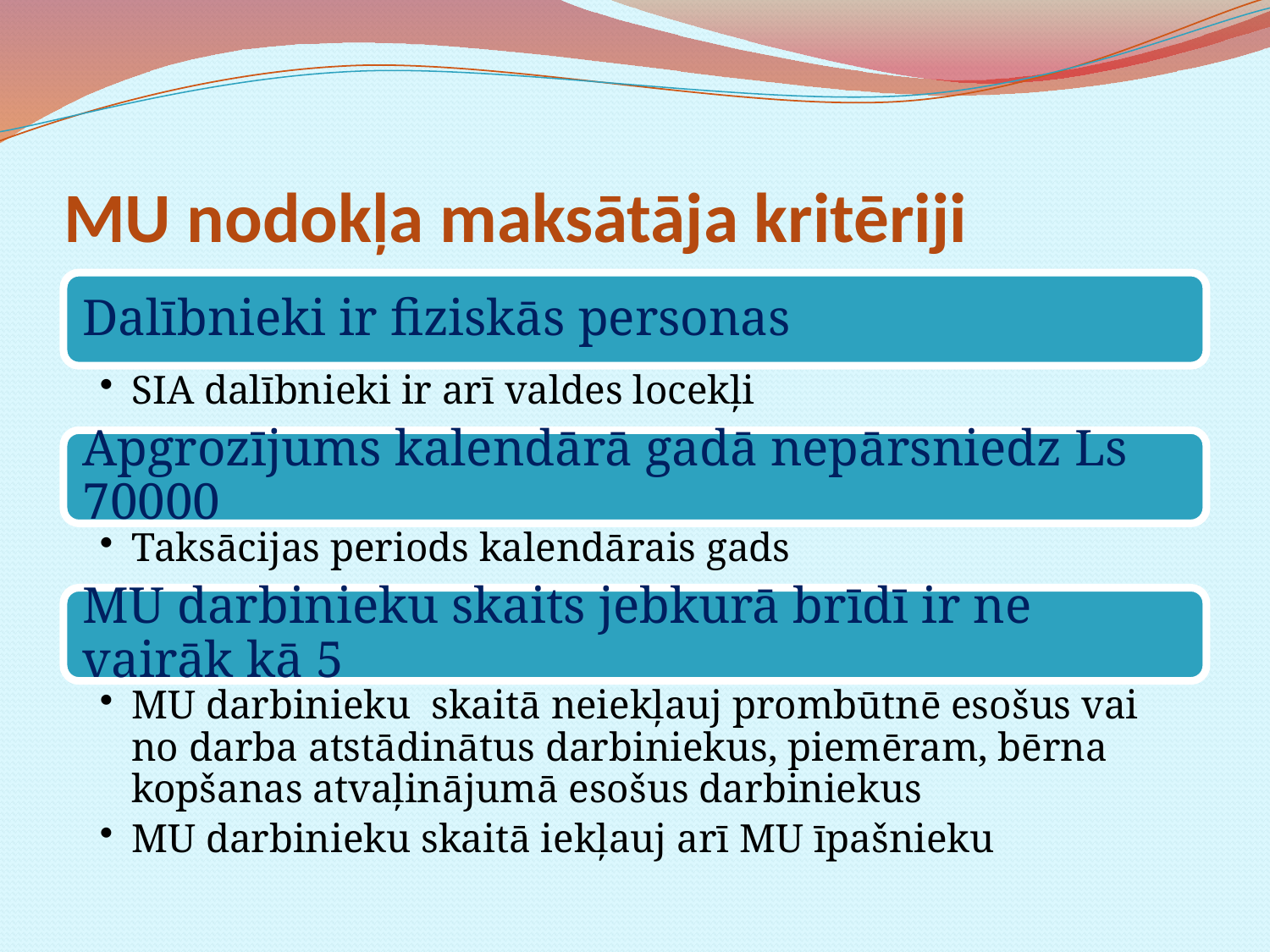

# MU nodokļa maksātāja kritēriji
Dalībnieki ir fiziskās personas
SIA dalībnieki ir arī valdes locekļi
Apgrozījums kalendārā gadā nepārsniedz Ls 70000
Taksācijas periods kalendārais gads
MU darbinieku skaits jebkurā brīdī ir ne vairāk kā 5
MU darbinieku  skaitā neiekļauj prombūtnē esošus vai no darba atstādinātus darbiniekus, piemēram, bērna kopšanas atvaļinājumā esošus darbiniekus
MU darbinieku skaitā iekļauj arī MU īpašnieku